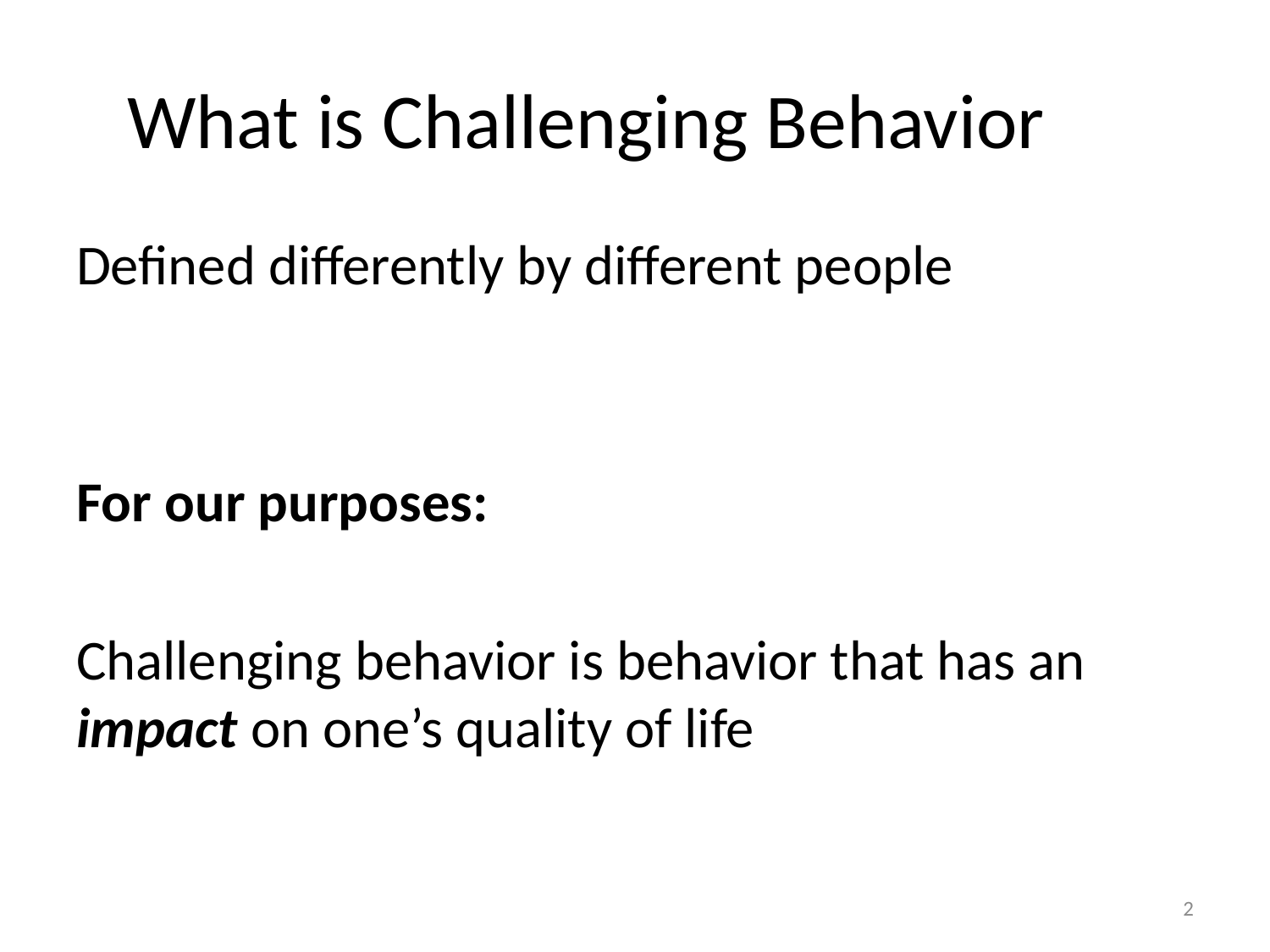

# What is Challenging Behavior
Defined differently by different people

For our purposes:

Challenging behavior is behavior that has an impact on one’s quality of life

2